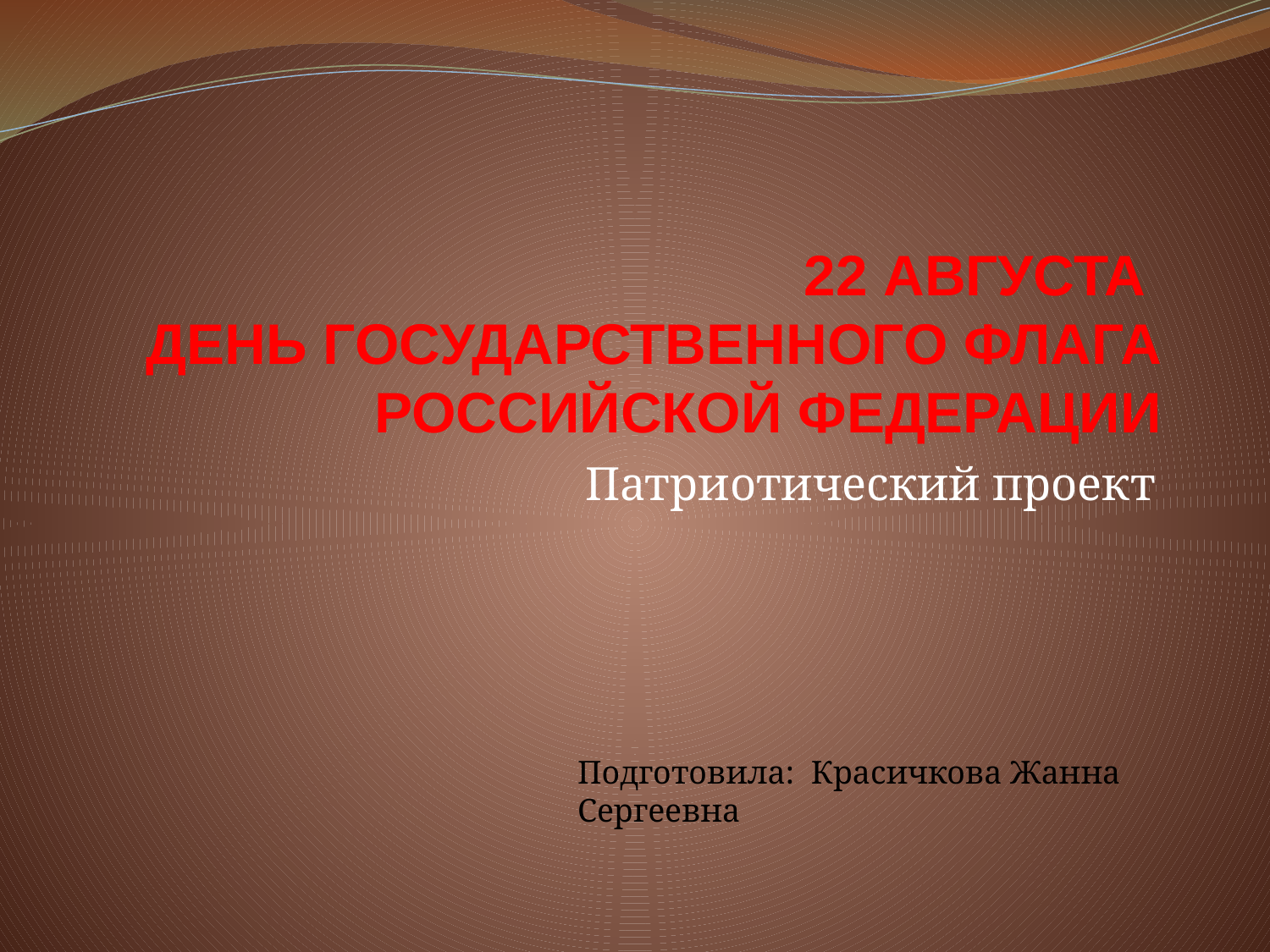

# 22 августа День государственного флага Российской Федерации
Патриотический проект

Подготовила:  Красичкова Жанна Сергеевна